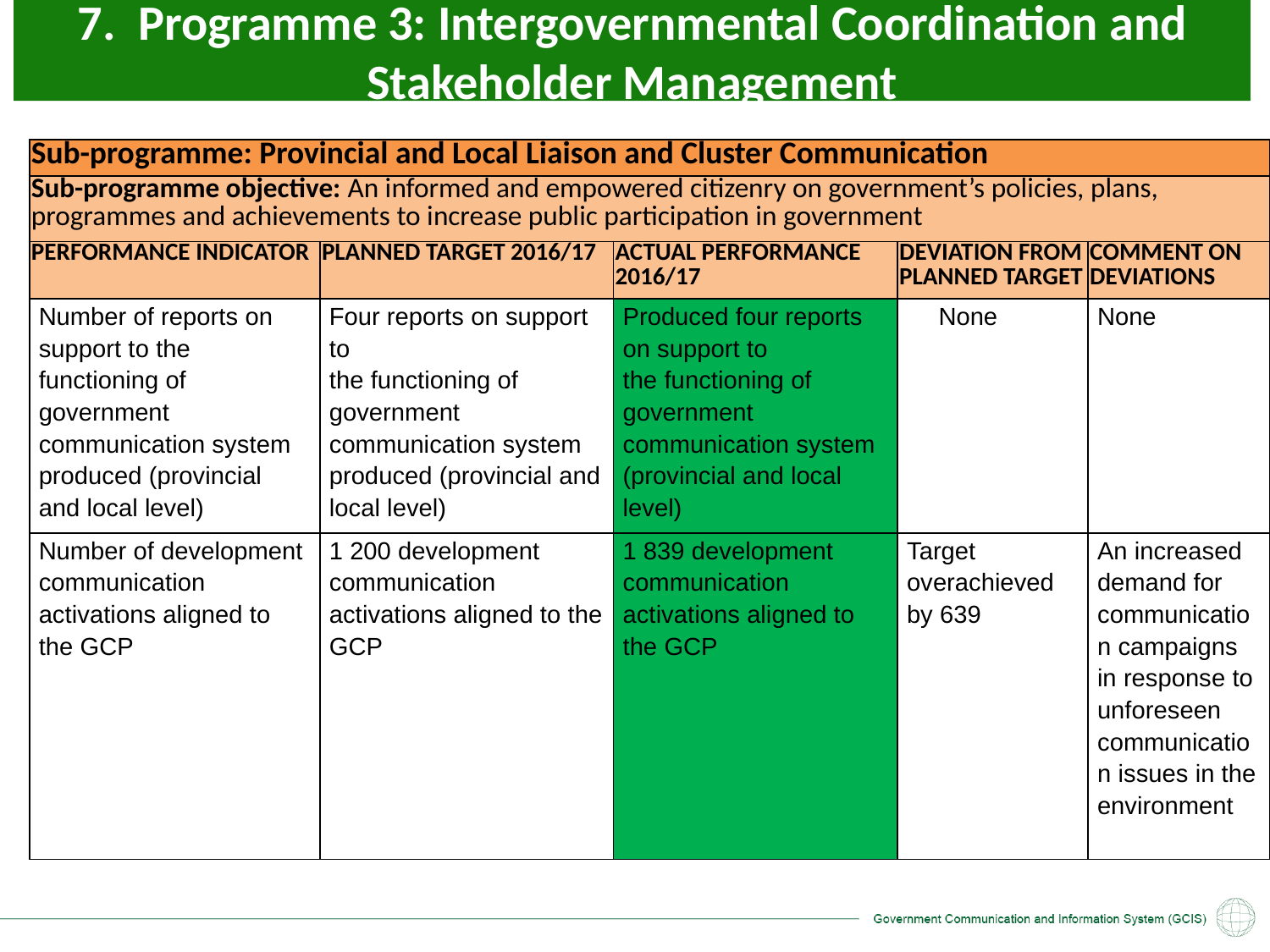

7.  Programme 3: Intergovernmental Coordination and Stakeholder Management
| Sub-programme: Provincial and Local Liaison and Cluster Communication |  |  |  |  |
| --- | --- | --- | --- | --- |
| Sub-programme objective: An informed and empowered citizenry on government’s policies, plans, programmes and achievements to increase public participation in government |  |  |  |  |
| PERFORMANCE INDICATOR | PLANNED TARGET 2016/17 | ACTUAL PERFORMANCE 2016/17 | DEVIATION FROM PLANNED TARGET | COMMENT ON DEVIATIONS |
| Number of reports on support to the functioning of government communication system produced (provincial and local level) | Four reports on support to the functioning of government communication system produced (provincial and local level) | Produced four reports on support to the functioning of government communication system (provincial and local level) | None | None |
| Number of development communication activations aligned to the GCP | 1 200 development communication activations aligned to the GCP | 1 839 development communication activations aligned to the GCP | Target overachieved by 639 | An increased demand for communication campaigns in response to unforeseen communication issues in the environment |